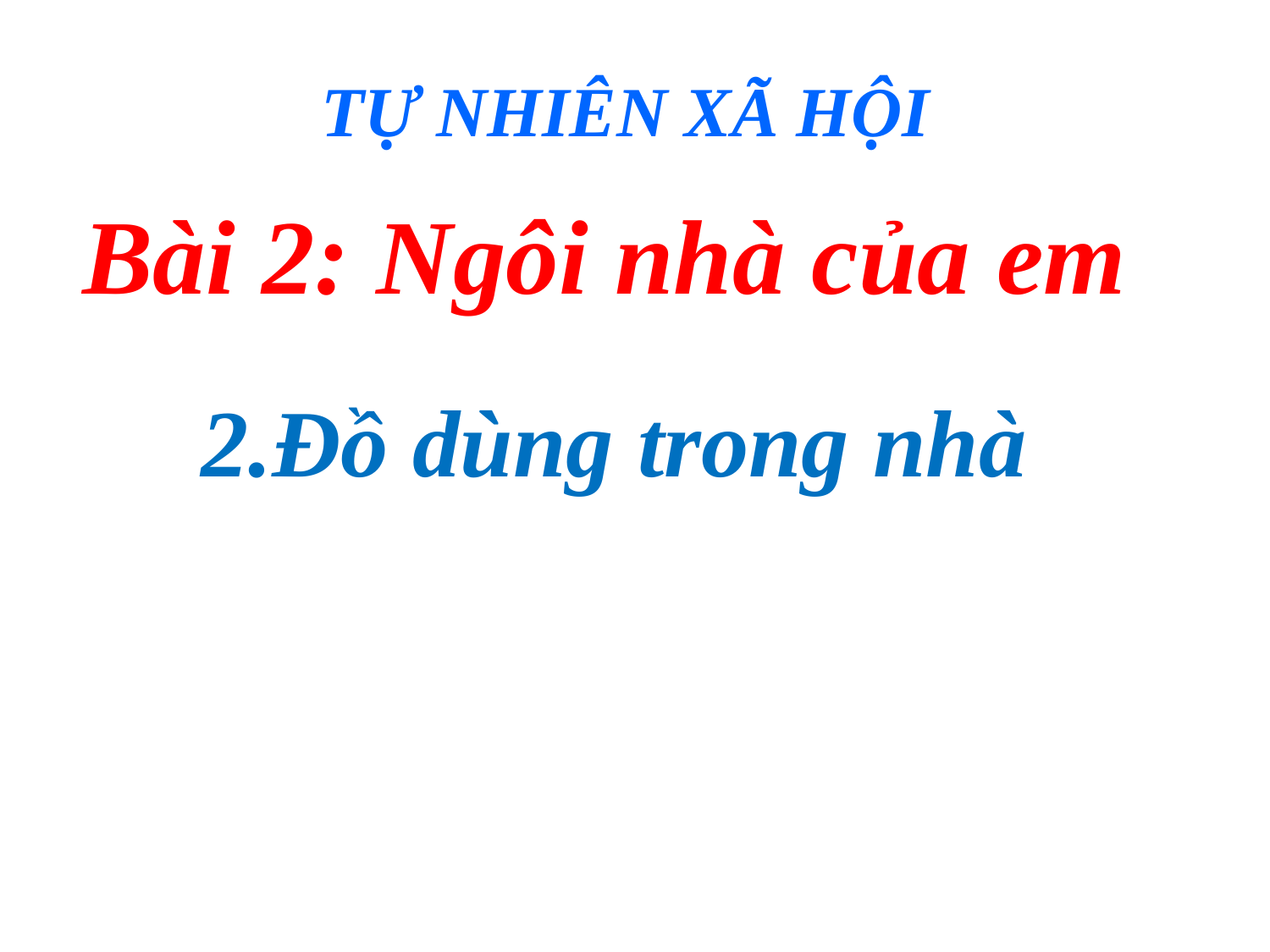

TỰ NHIÊN XÃ HỘI
Bài 2: Ngôi nhà của em

2.Đồ dùng trong nhà